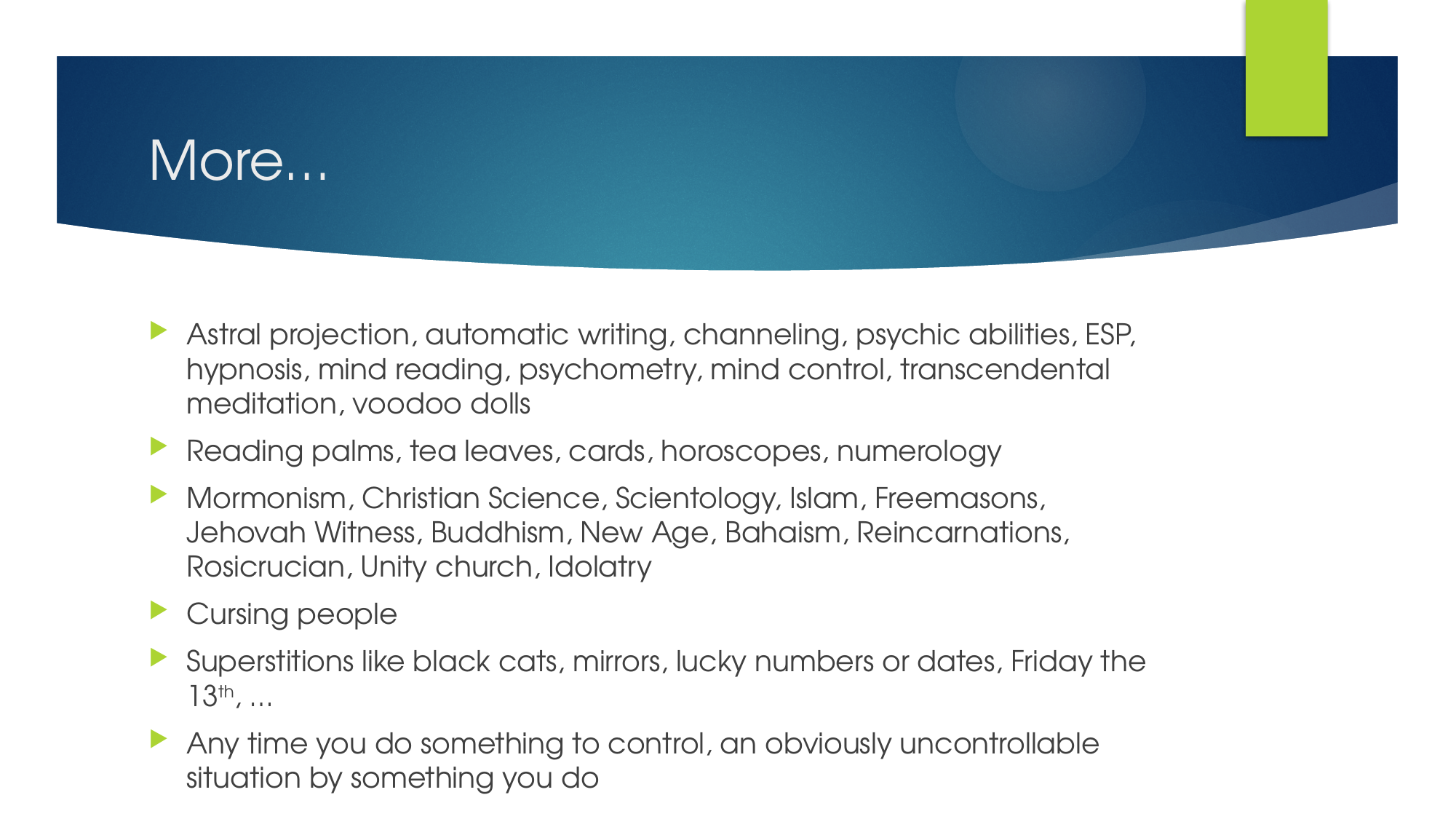

# More…
Astral projection, automatic writing, channeling, psychic abilities, ESP, hypnosis, mind reading, psychometry, mind control, transcendental meditation, voodoo dolls
Reading palms, tea leaves, cards, horoscopes, numerology
Mormonism, Christian Science, Scientology, Islam, Freemasons, Jehovah Witness, Buddhism, New Age, Bahaism, Reincarnations, Rosicrucian, Unity church, Idolatry
Cursing people
Superstitions like black cats, mirrors, lucky numbers or dates, Friday the 13th, …
Any time you do something to control, an obviously uncontrollable situation by something you do